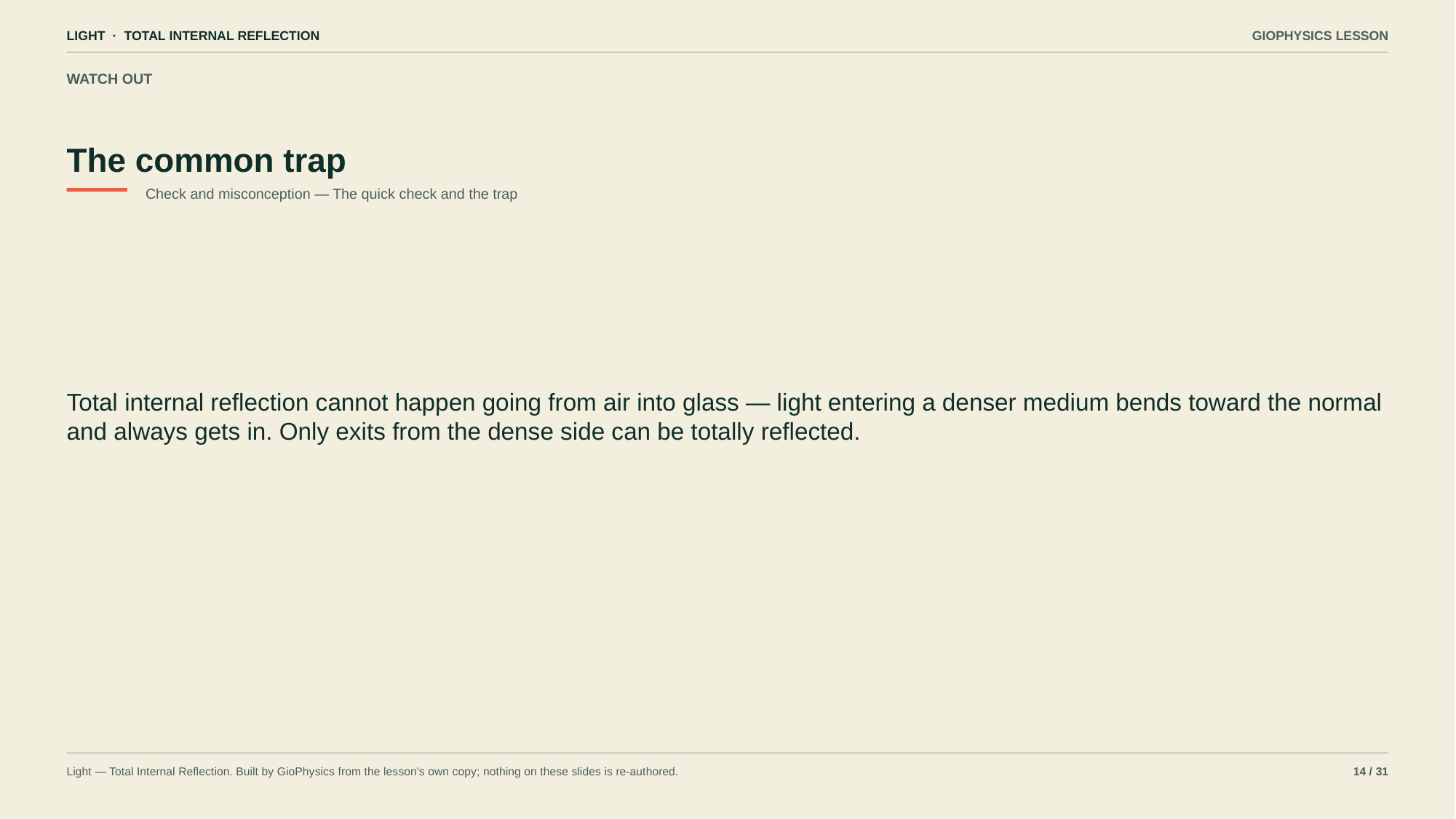

LIGHT  ·  TOTAL INTERNAL REFLECTION
GIOPHYSICS LESSON

WATCH OUT
The common trap
Check and misconception — The quick check and the trap

Total internal reflection cannot happen going from air into glass — light entering a denser medium bends toward the normal and always gets in. Only exits from the dense side can be totally reflected.

Light — Total Internal Reflection. Built by GioPhysics from the lesson's own copy; nothing on these slides is re-authored.
14 / 31